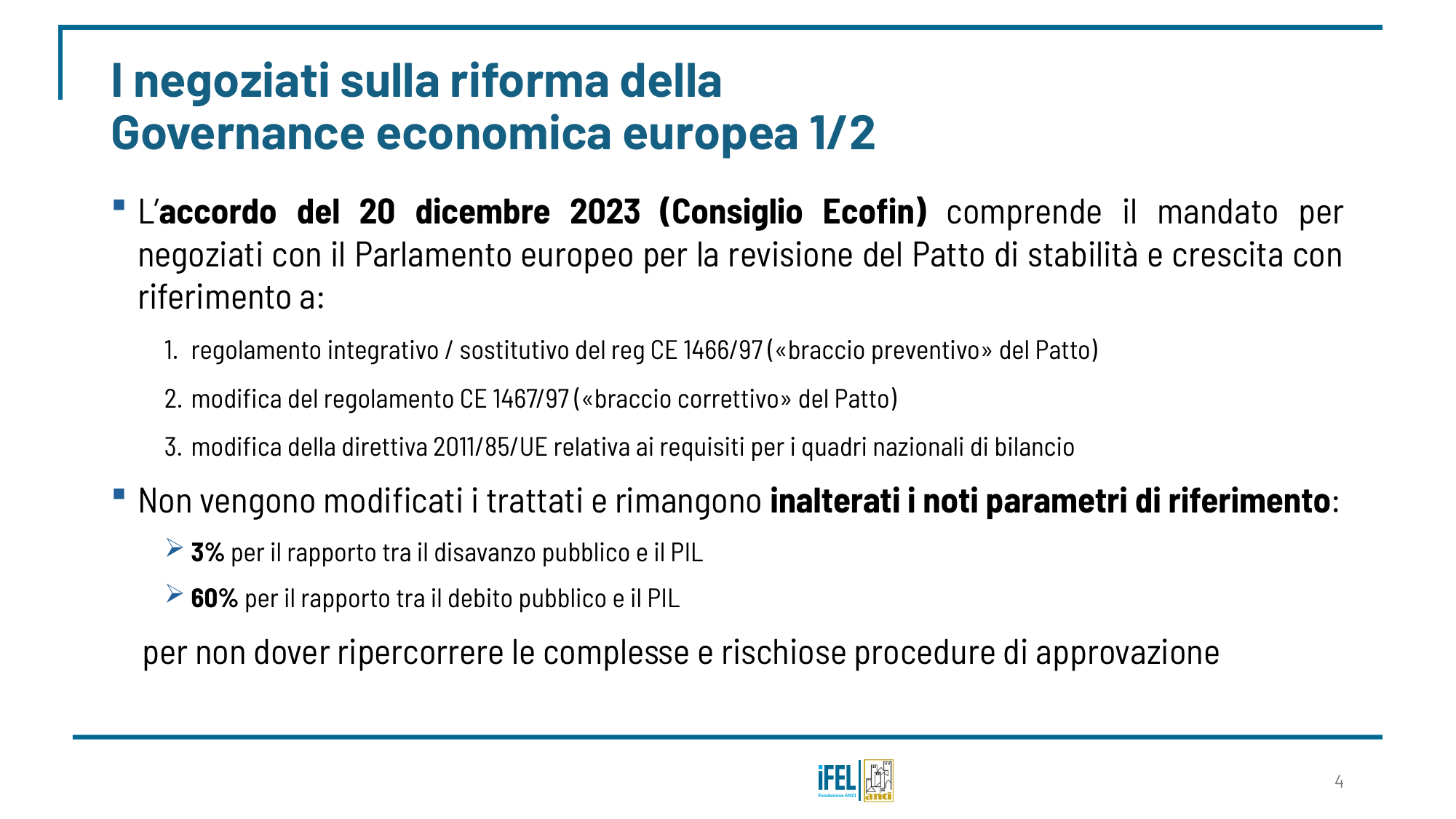

# I negoziati sulla riforma della Governance economica europea 1/2
L’accordo del 20 dicembre 2023 (Consiglio Ecofin) comprende il mandato per negoziati con il Parlamento europeo per la revisione del Patto di stabilità e crescita con riferimento a:
regolamento integrativo / sostitutivo del reg CE 1466/97 («braccio preventivo» del Patto)
modifica del regolamento CE 1467/97 («braccio correttivo» del Patto)
modifica della direttiva 2011/85/UE relativa ai requisiti per i quadri nazionali di bilancio
Non vengono modificati i trattati e rimangono inalterati i noti parametri di riferimento:
3% per il rapporto tra il disavanzo pubblico e il PIL
60% per il rapporto tra il debito pubblico e il PIL
per non dover ripercorrere le complesse e rischiose procedure di approvazione
4